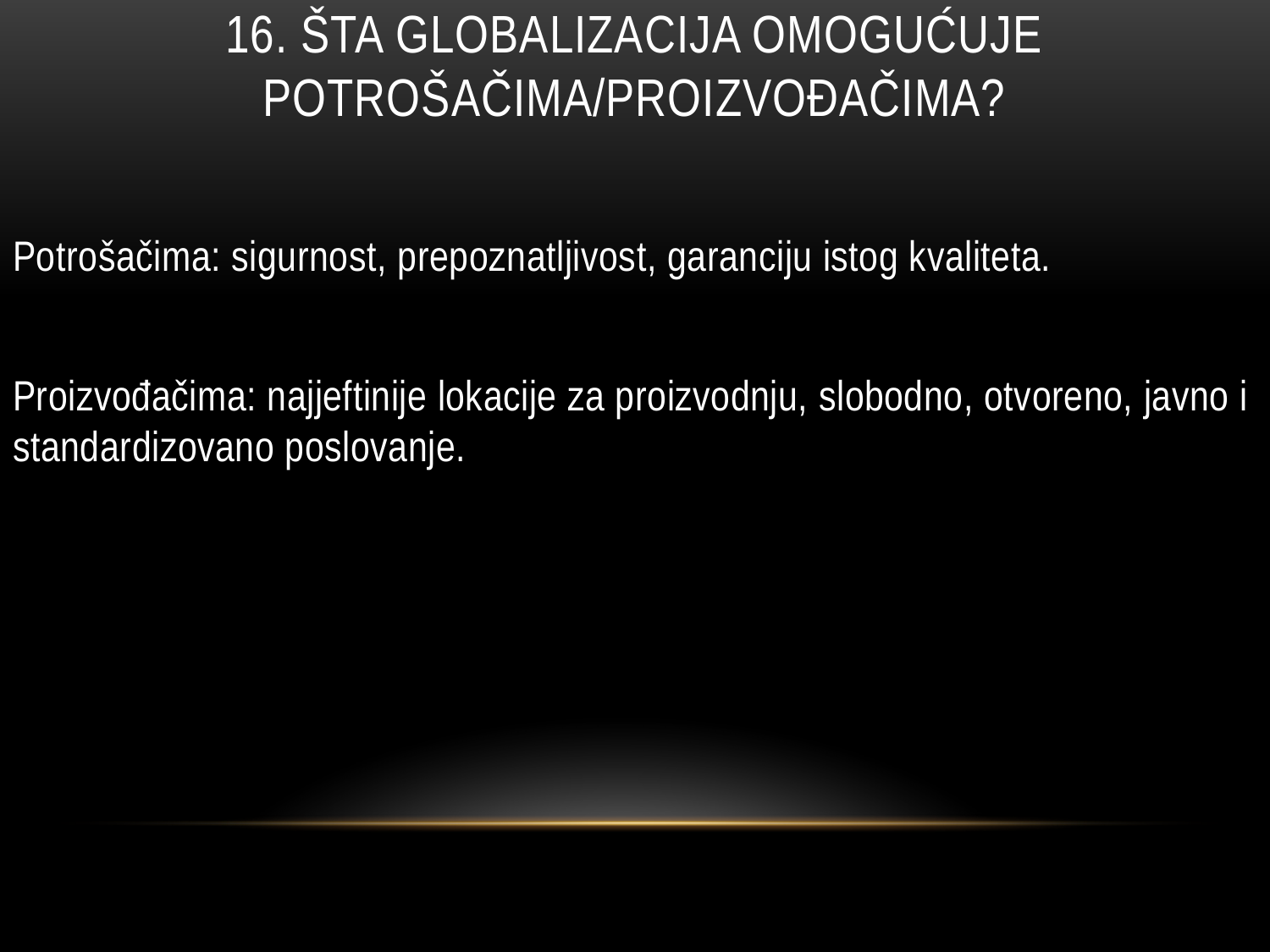

# 16. Šta globalizacija omogućuje potrošačima/proizvođačima?
Potrošačima: sigurnost, prepoznatljivost, garanciju istog kvaliteta.

Proizvođačima: najjeftinije lokacije za proizvodnju, slobodno, otvoreno, javno i standardizovano poslovanje.